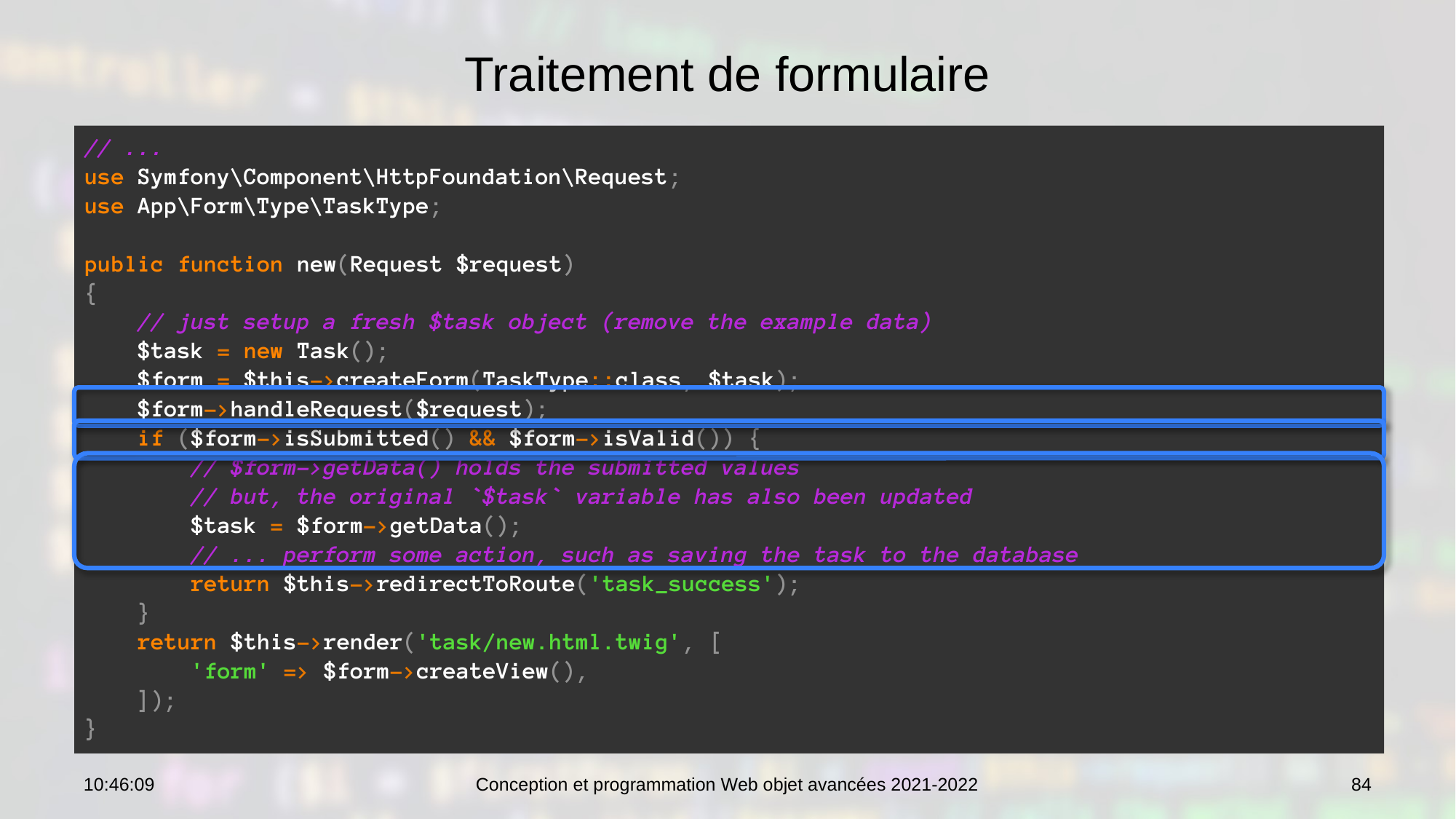

# Traitement de formulaire
// ...
use Symfony\Component\HttpFoundation\Request;
use App\Form\Type\TaskType;

public function new(Request $request)
{
    // just setup a fresh $task object (remove the example data)
    $task = new Task();
    $form = $this->createForm(TaskType::class, $task);
    $form->handleRequest($request);
    if ($form->isSubmitted() && $form->isValid()) {
        // $form->getData() holds the submitted values
        // but, the original `$task` variable has also been updated
        $task = $form->getData();
        // ... perform some action, such as saving the task to the database
        return $this->redirectToRoute('task_success');
    }
    return $this->render('task/new.html.twig', [
        'form' => $form->createView(),
    ]);
}

10:46:09
Conception et programmation Web objet avancées 2021-2022
84